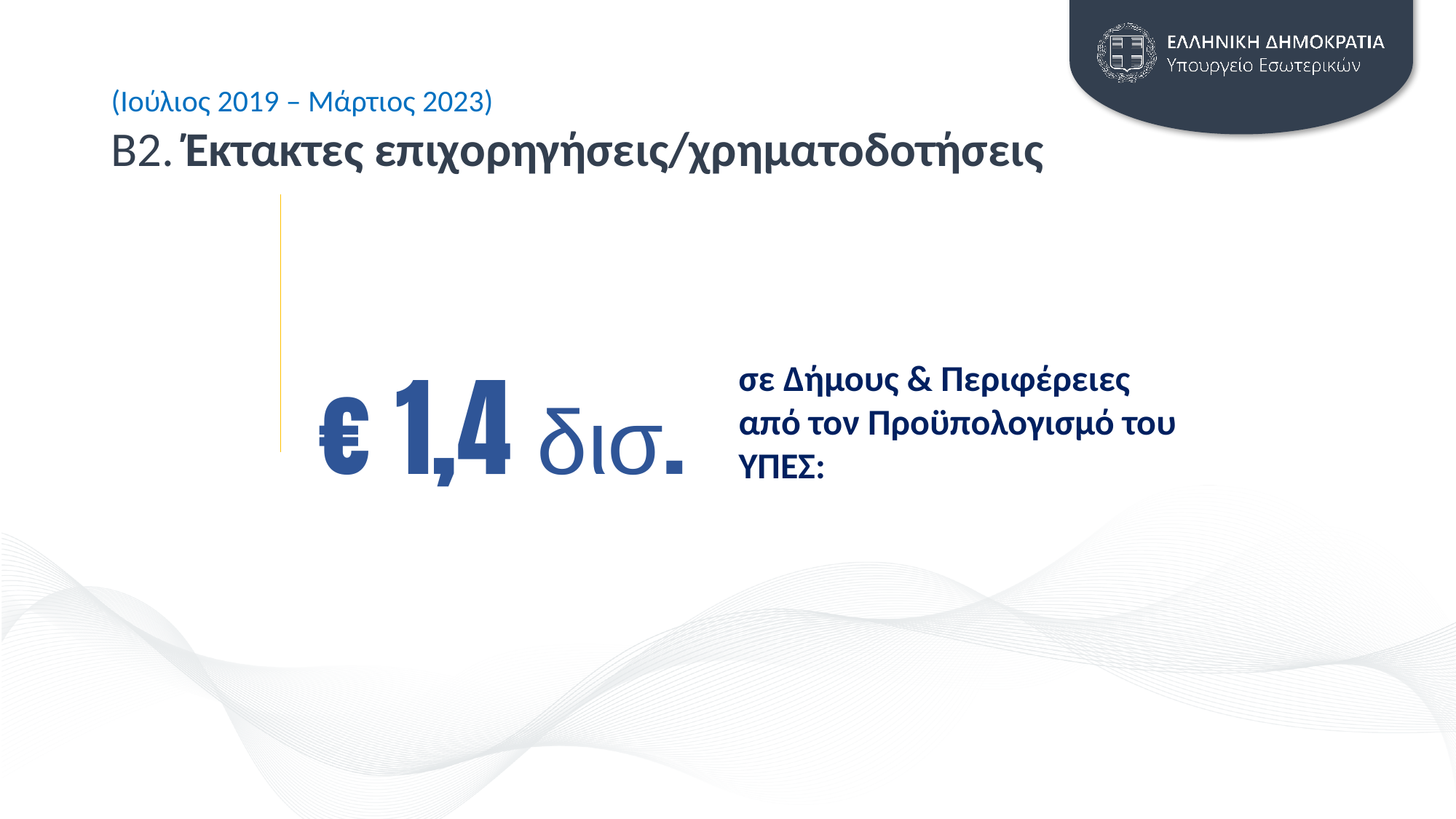

# (Ιούλιος 2019 – Μάρτιος 2023) Β2. Έκτακτες επιχορηγήσεις/χρηματοδοτήσεις
€ 1,4 δισ.
σε Δήμους & Περιφέρειες    από τον Προϋπολογισμό του ΥΠΕΣ: